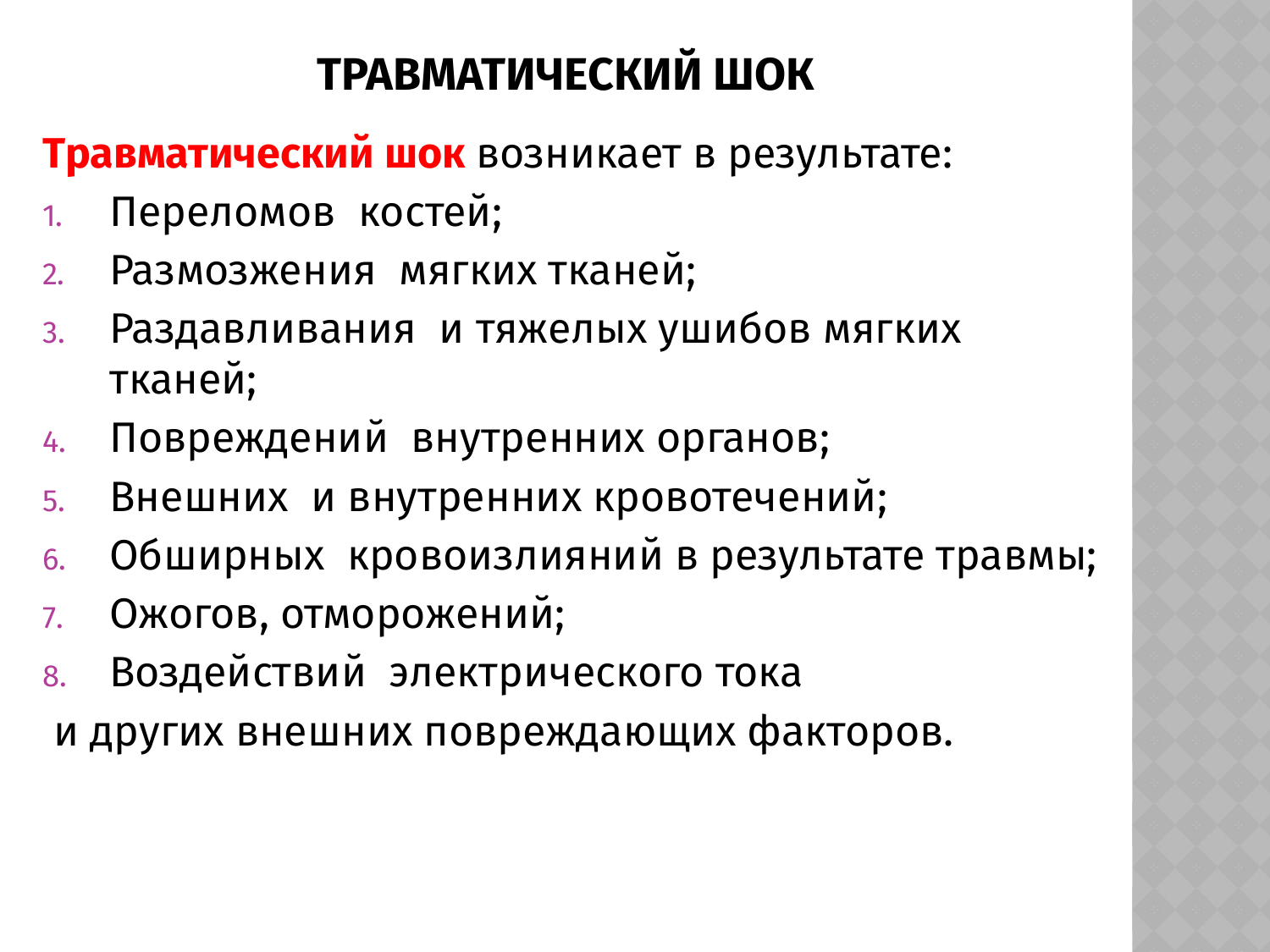

# ТРАВМАТИЧЕСКИЙ ШОК
Травматический шок возникает в результате:
Переломов  костей;
Размозжения  мягких тканей;
Раздавливания  и тяжелых ушибов мягких тканей;
Повреждений  внутренних органов;
Внешних  и внутренних кровотечений;
Обширных  кровоизлияний в результате травмы;
Ожогов, отморожений;
Воздействий  электрического тока
 и других внешних повреждающих факторов.